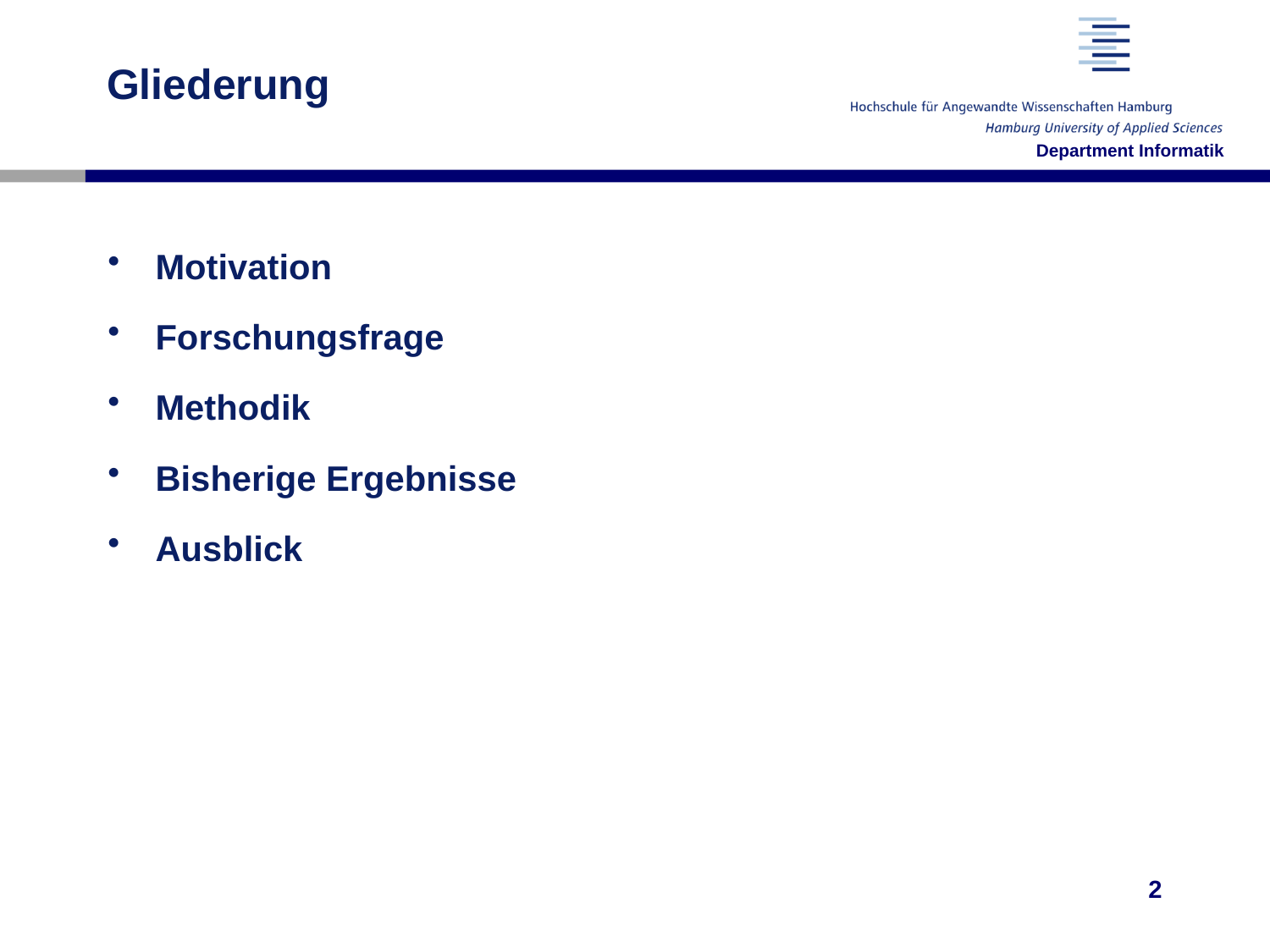

Gliederung
Motivation
Forschungsfrage
Methodik
Bisherige Ergebnisse
Ausblick
2